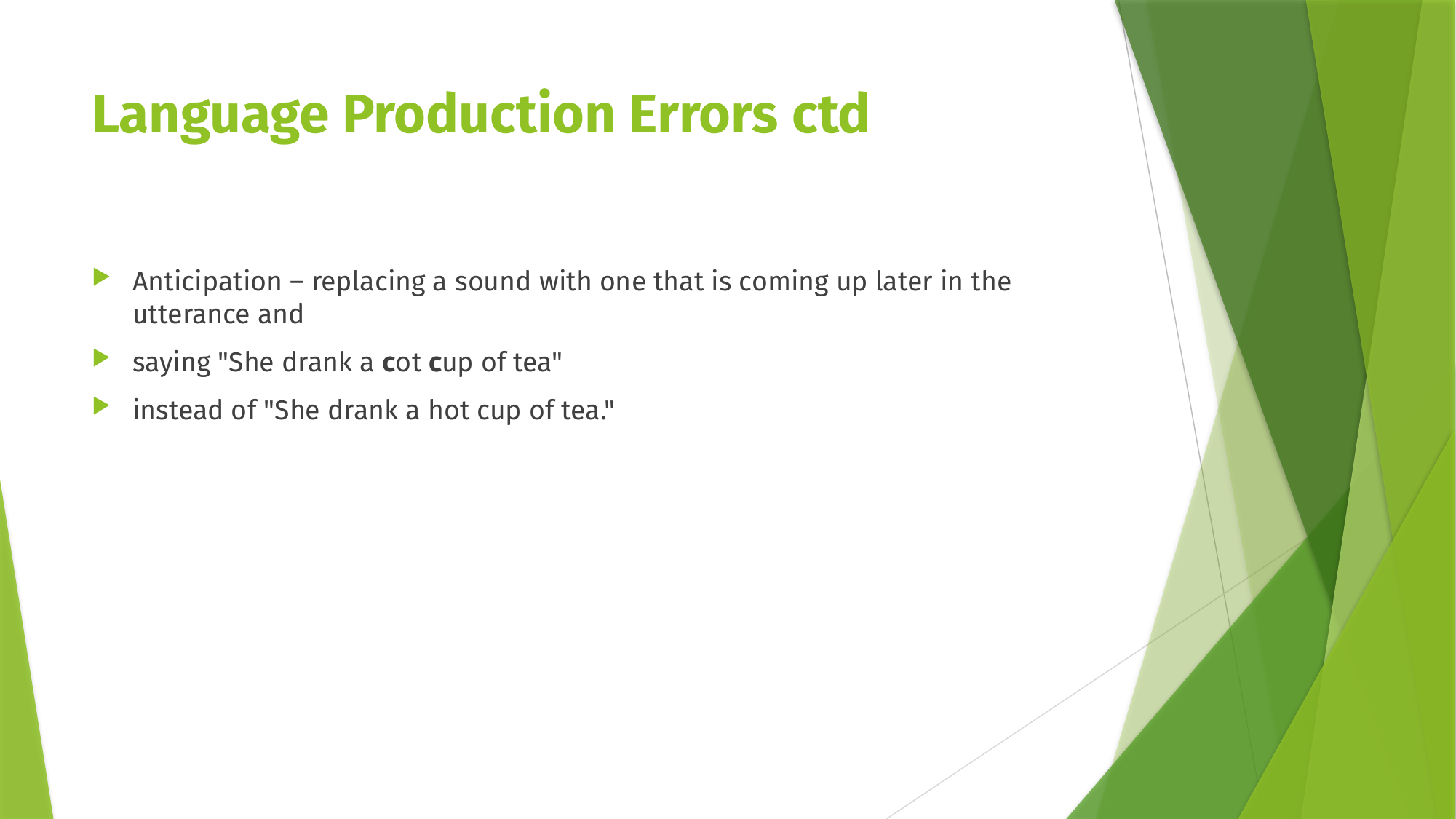

# Language Production Errors ctd
Anticipation – replacing a sound with one that is coming up later in the utterance and
saying "She drank a cot cup of tea"
instead of "She drank a hot cup of tea."